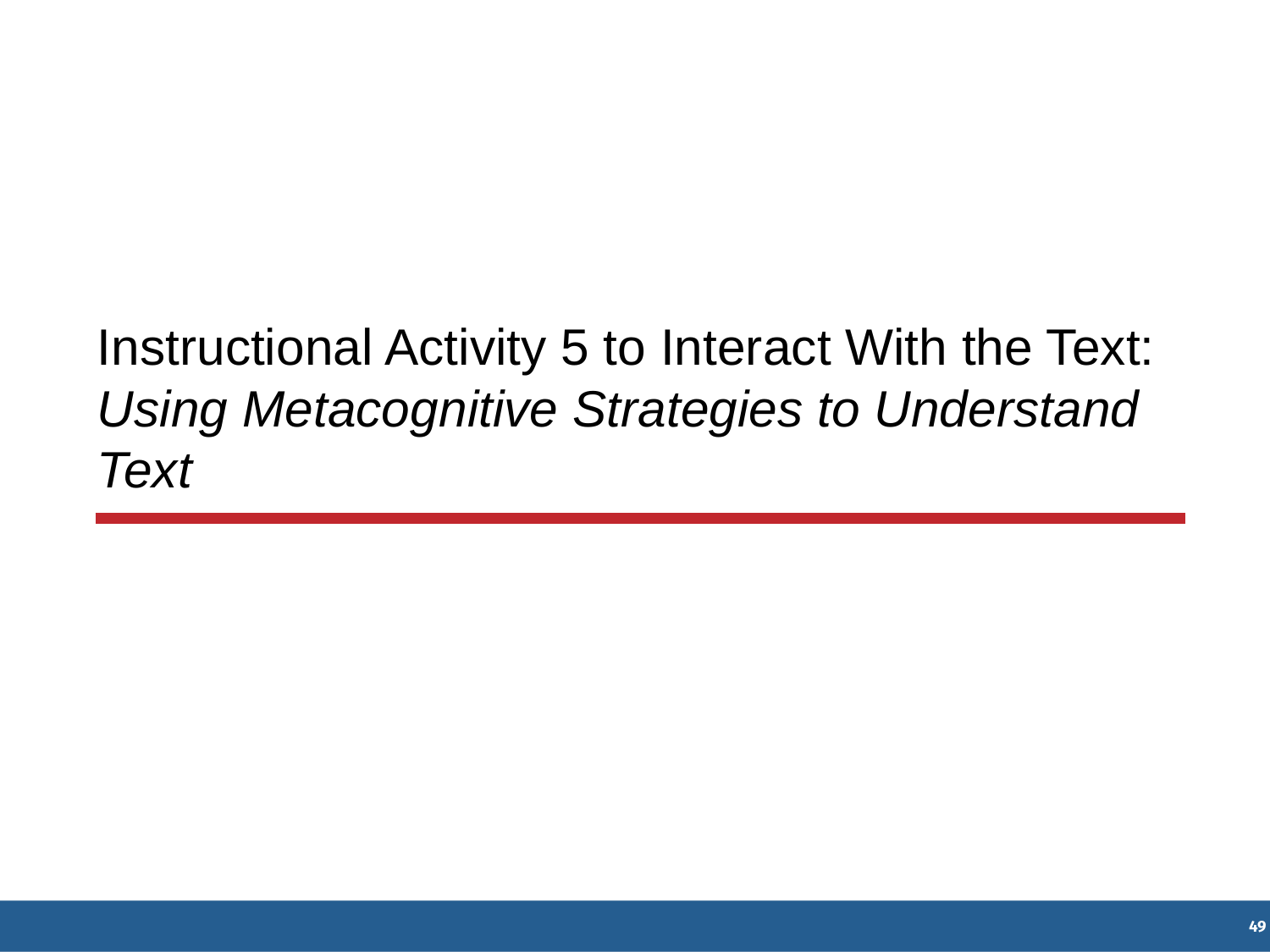

Instructional Activity 5 to Interact With the Text: Using Metacognitive Strategies to Understand Text